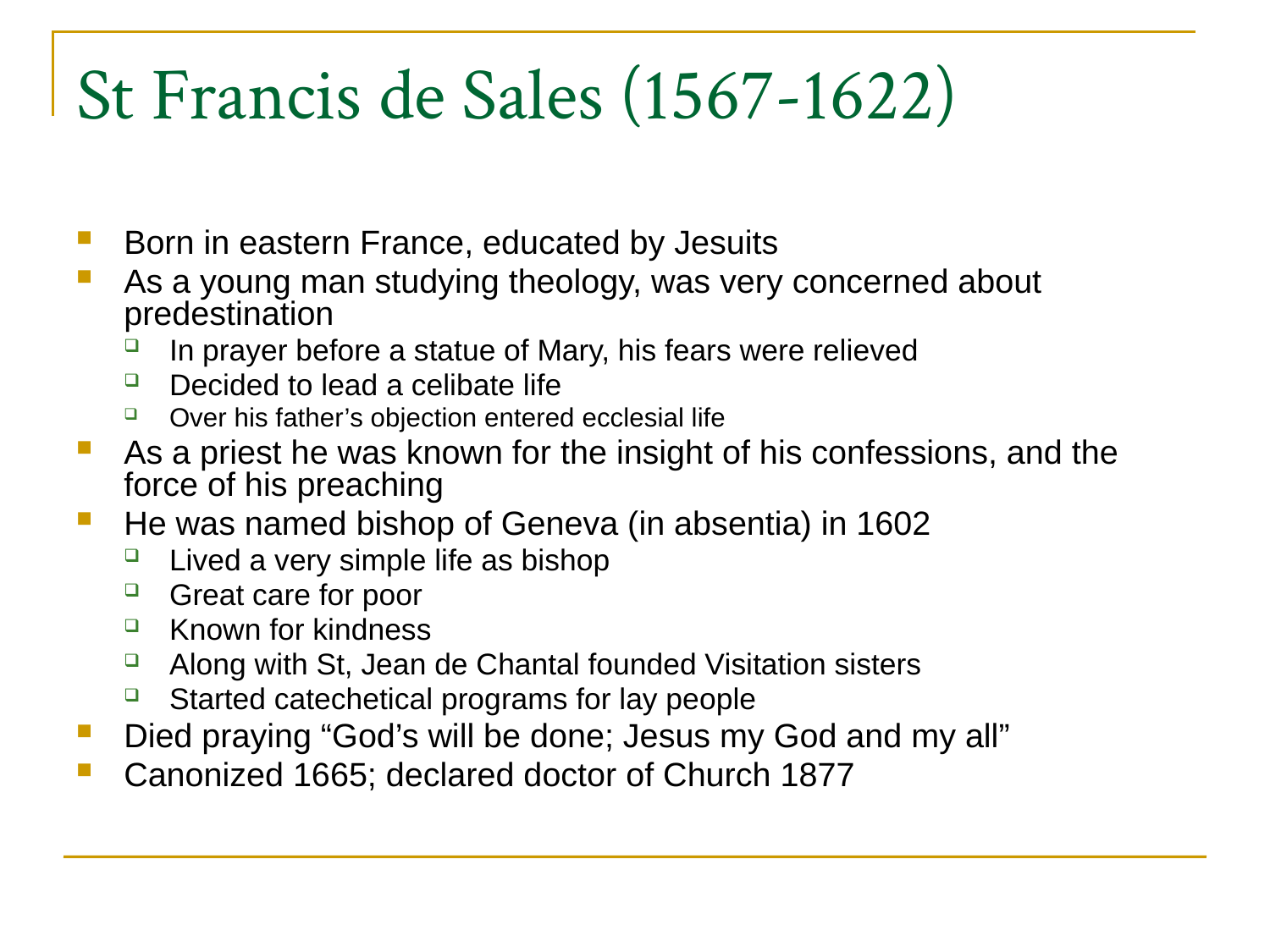

# St Francis de Sales (1567-1622)
Born in eastern France, educated by Jesuits
As a young man studying theology, was very concerned about predestination
In prayer before a statue of Mary, his fears were relieved
Decided to lead a celibate life
Over his father’s objection entered ecclesial life
As a priest he was known for the insight of his confessions, and the force of his preaching
He was named bishop of Geneva (in absentia) in 1602
Lived a very simple life as bishop
Great care for poor
Known for kindness
Along with St, Jean de Chantal founded Visitation sisters
Started catechetical programs for lay people
Died praying “God’s will be done; Jesus my God and my all”
Canonized 1665; declared doctor of Church 1877